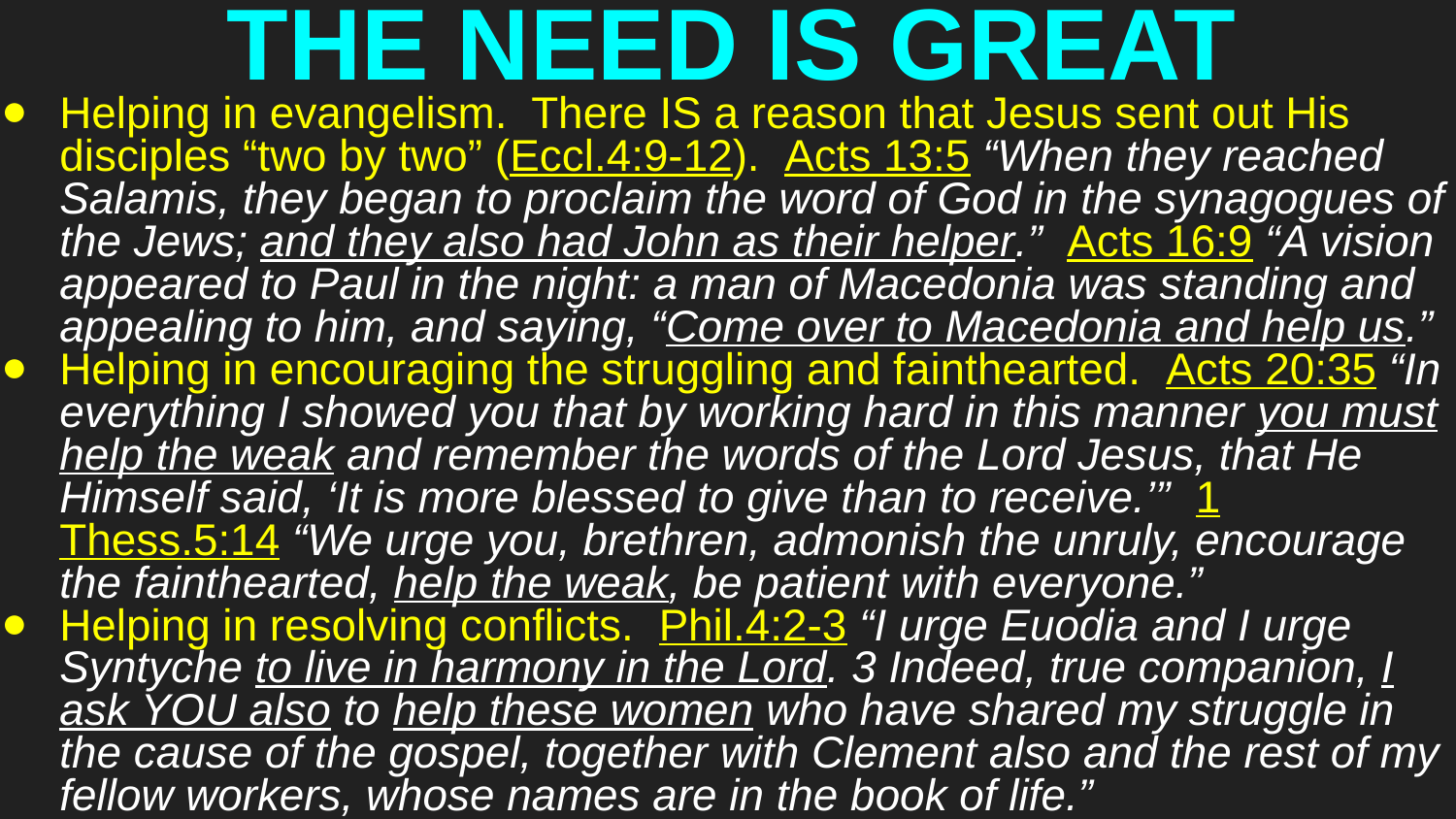

# THE NEED IS GREAT
Helping in evangelism.  There IS a reason that Jesus sent out His disciples “two by two” (Eccl.4:9-12).  Acts 13:5 “When they reached Salamis, they began to proclaim the word of God in the synagogues of the Jews; and they also had John as their helper.”  Acts 16:9 “A vision appeared to Paul in the night: a man of Macedonia was standing and appealing to him, and saying, “Come over to Macedonia and help us.”
Helping in encouraging the struggling and fainthearted.  Acts 20:35 “In everything I showed you that by working hard in this manner you must help the weak and remember the words of the Lord Jesus, that He Himself said, ‘It is more blessed to give than to receive.’”  1 Thess.5:14 “We urge you, brethren, admonish the unruly, encourage the fainthearted, help the weak, be patient with everyone.”
Helping in resolving conflicts.  Phil.4:2-3 “I urge Euodia and I urge Syntyche to live in harmony in the Lord. 3 Indeed, true companion, I ask YOU also to help these women who have shared my struggle in the cause of the gospel, together with Clement also and the rest of my fellow workers, whose names are in the book of life.”